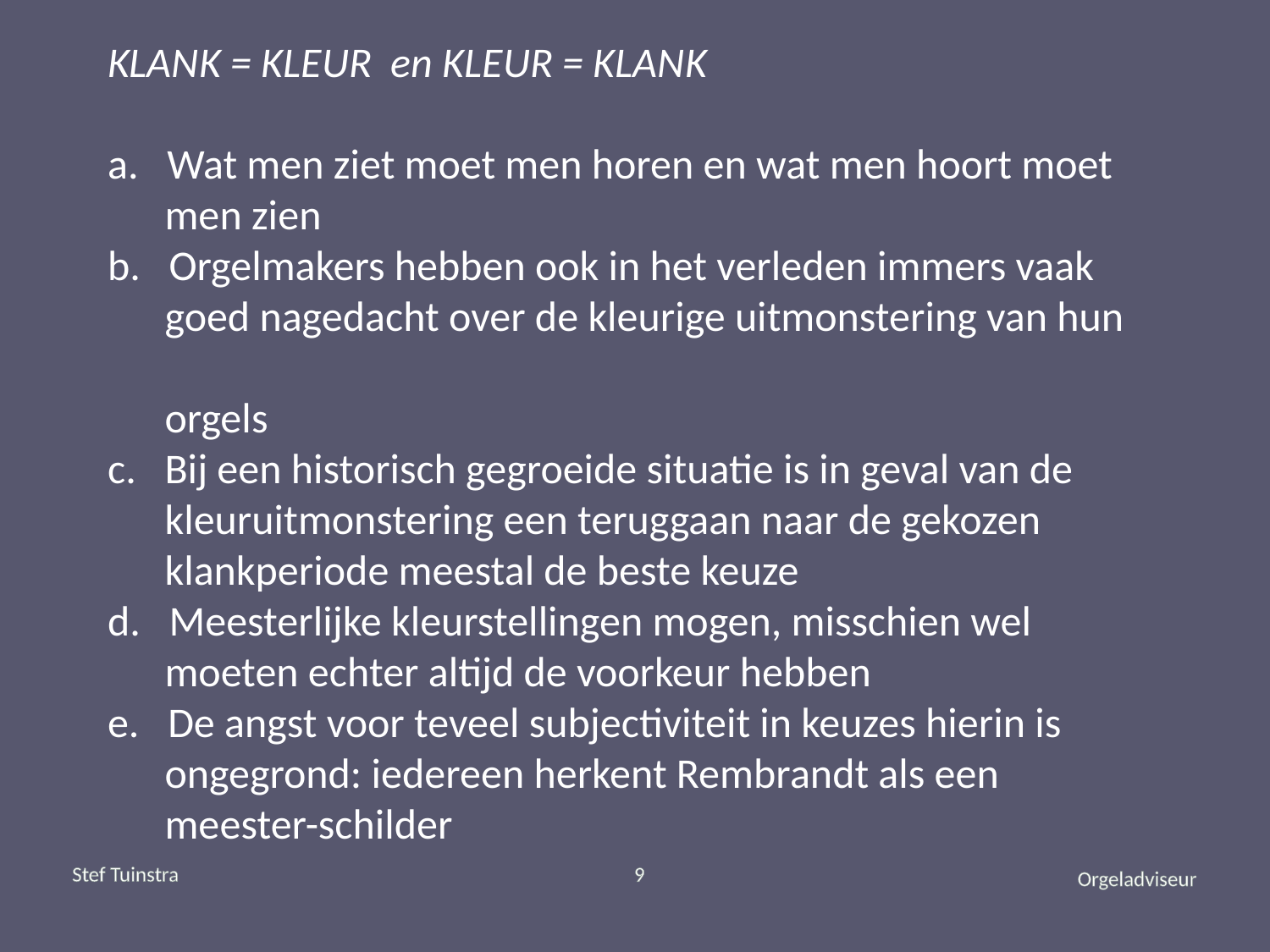

# KLANK = KLEUR  en KLEUR = KLANK a.   Wat men ziet moet men horen en wat men hoort moet men zien b.   Orgelmakers hebben ook in het verleden immers vaak goed nagedacht over de kleurige uitmonstering van hun orgels c.   Bij een historisch gegroeide situatie is in geval van de kleuruitmonstering een teruggaan naar de gekozen klankperiode meestal de beste keuze d.   Meesterlijke kleurstellingen mogen, misschien wel moeten echter altijd de voorkeur hebben e.   De angst voor teveel subjectiviteit in keuzes hierin is ongegrond: iedereen herkent Rembrandt als een meester-schilder
Stef Tuinstra
9

Orgeladviseur